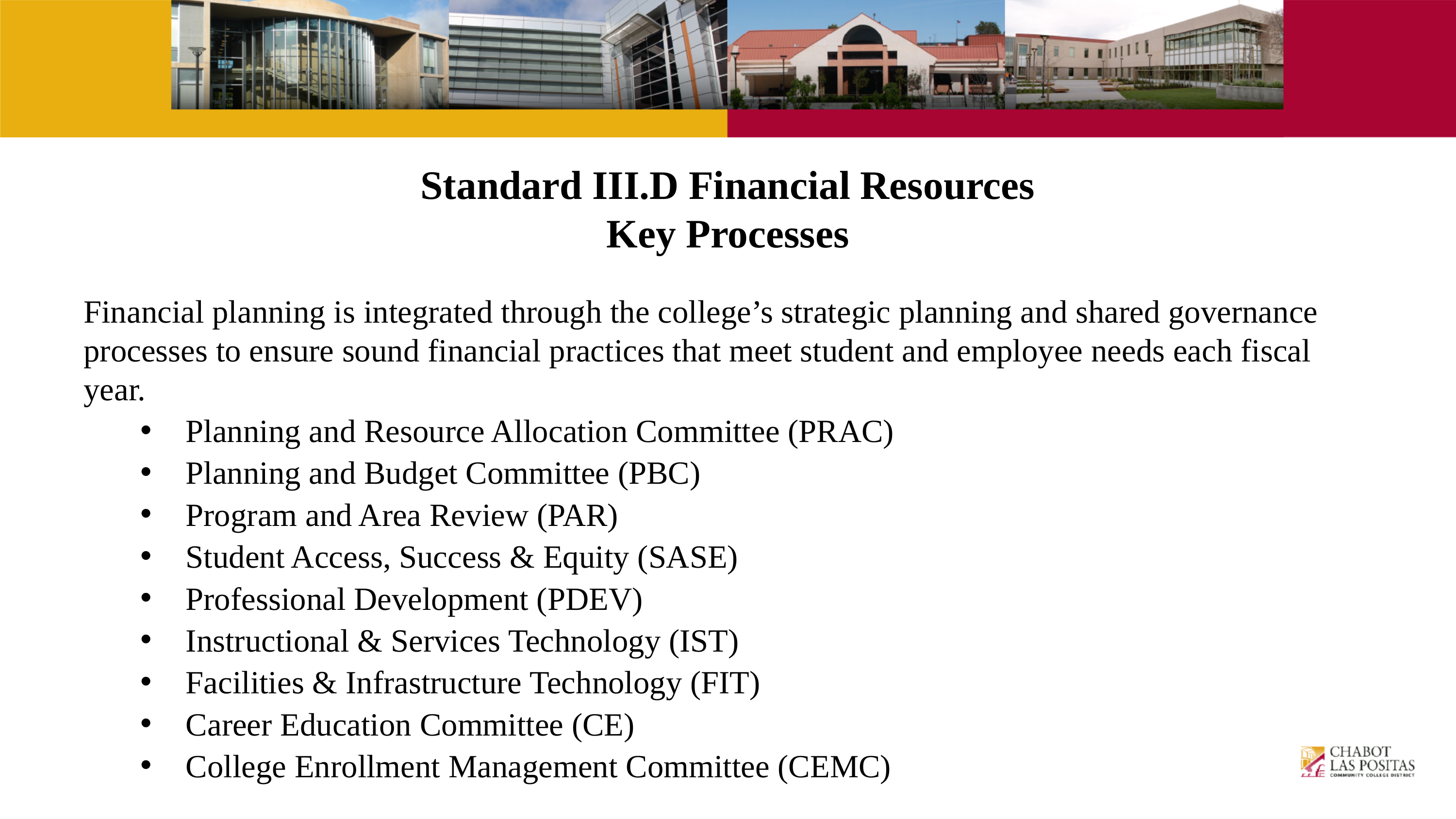

# Standard III.D Financial Resources
Key Processes
Financial planning is integrated through the college’s strategic planning and shared governance processes to ensure sound financial practices that meet student and employee needs each fiscal year.
Planning and Resource Allocation Committee (PRAC)
Planning and Budget Committee (PBC)
Program and Area Review (PAR)
Student Access, Success & Equity (SASE)
Professional Development (PDEV)
Instructional & Services Technology (IST)
Facilities & Infrastructure Technology (FIT)
Career Education Committee (CE)
College Enrollment Management Committee (CEMC)